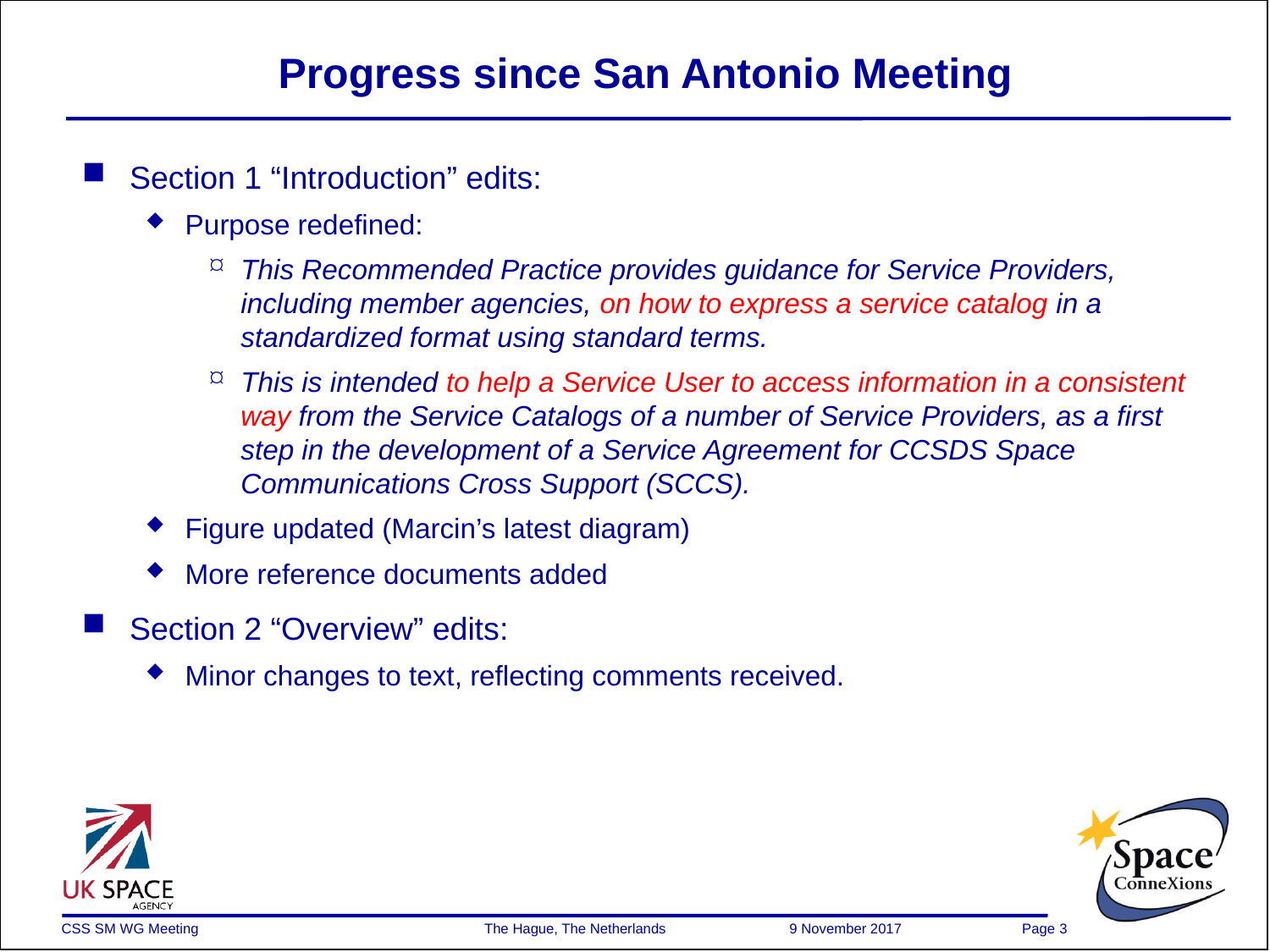

# Progress since San Antonio Meeting
Section 1 “Introduction” edits:
Purpose redefined:
This Recommended Practice provides guidance for Service Providers, including member agencies, on how to express a service catalog in a standardized format using standard terms.
This is intended to help a Service User to access information in a consistent way from the Service Catalogs of a number of Service Providers, as a first step in the development of a Service Agreement for CCSDS Space Communications Cross Support (SCCS).
Figure updated (Marcin’s latest diagram)
More reference documents added
Section 2 “Overview” edits:
Minor changes to text, reflecting comments received.